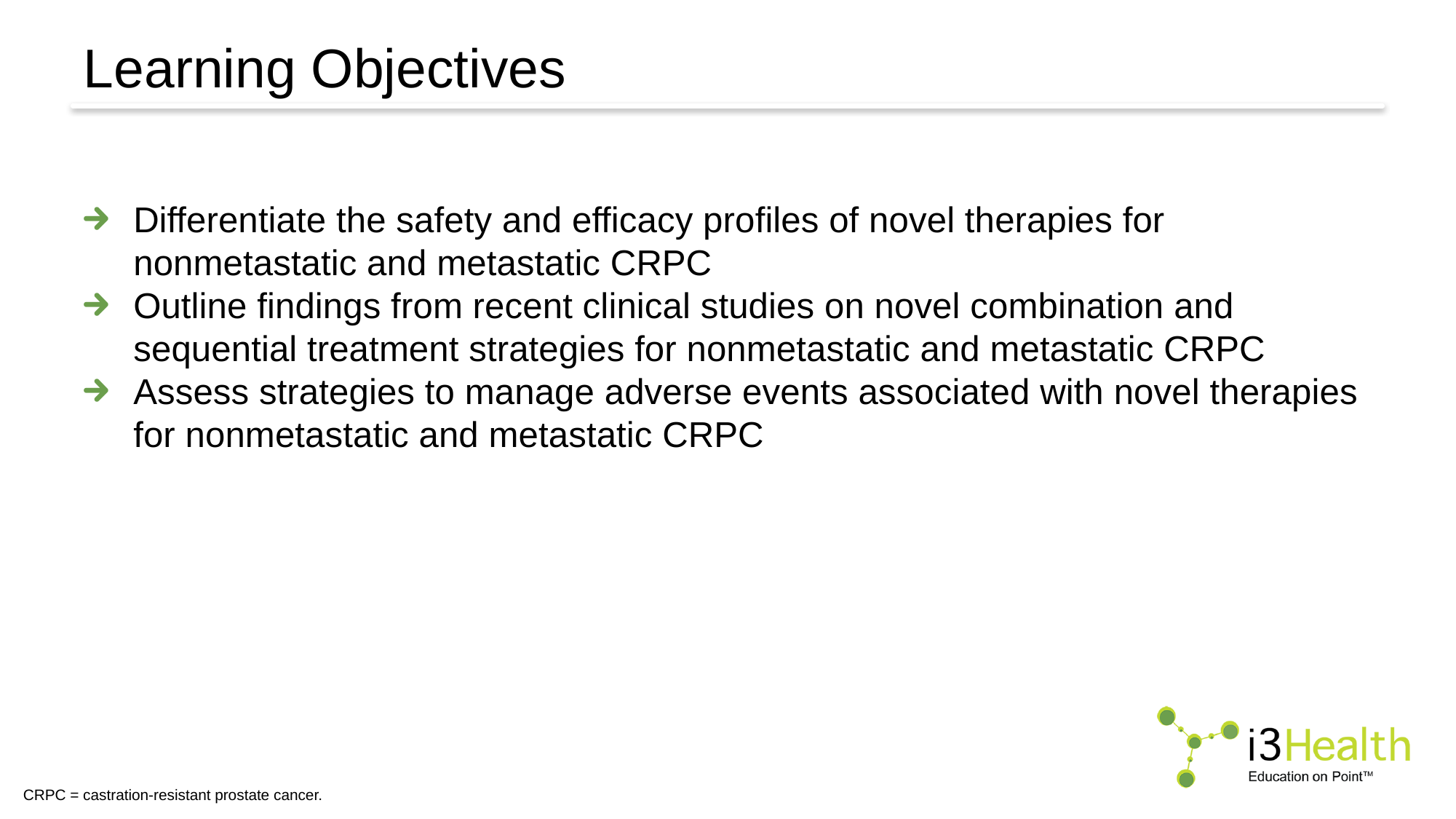

# Learning Objectives

Differentiate the safety and efficacy profiles of novel therapies for nonmetastatic and metastatic CRPC
Outline findings from recent clinical studies on novel combination and sequential treatment strategies for nonmetastatic and metastatic CRPC
Assess strategies to manage adverse events associated with novel therapies for nonmetastatic and metastatic CRPC

CRPC = castration-resistant prostate cancer.